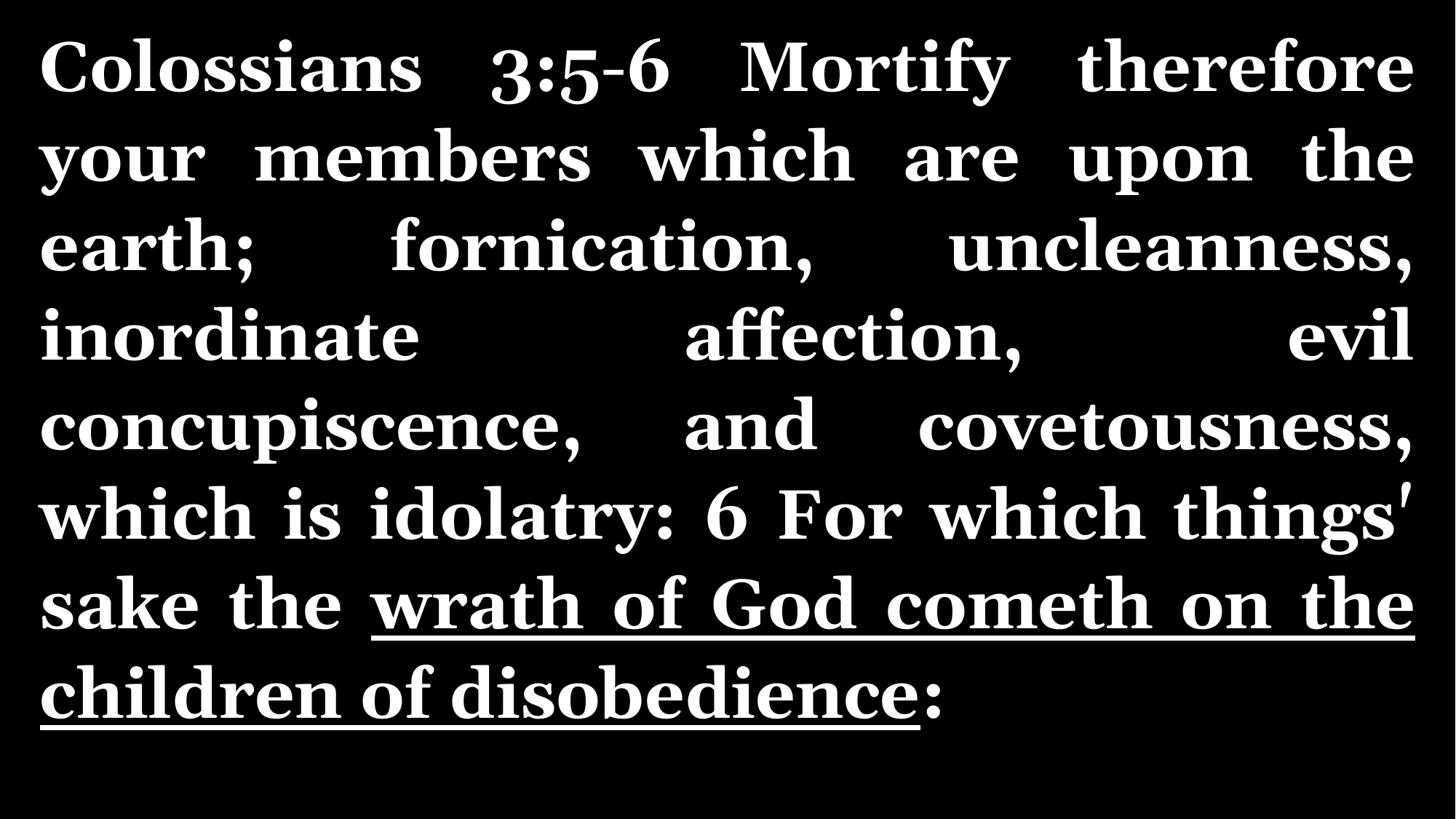

Colossians 3:5-6 Mortify therefore your members which are upon the earth; fornication, uncleanness, inordinate affection, evil concupiscence, and covetousness, which is idolatry: 6 For which things' sake the wrath of God cometh on the children of disobedience: